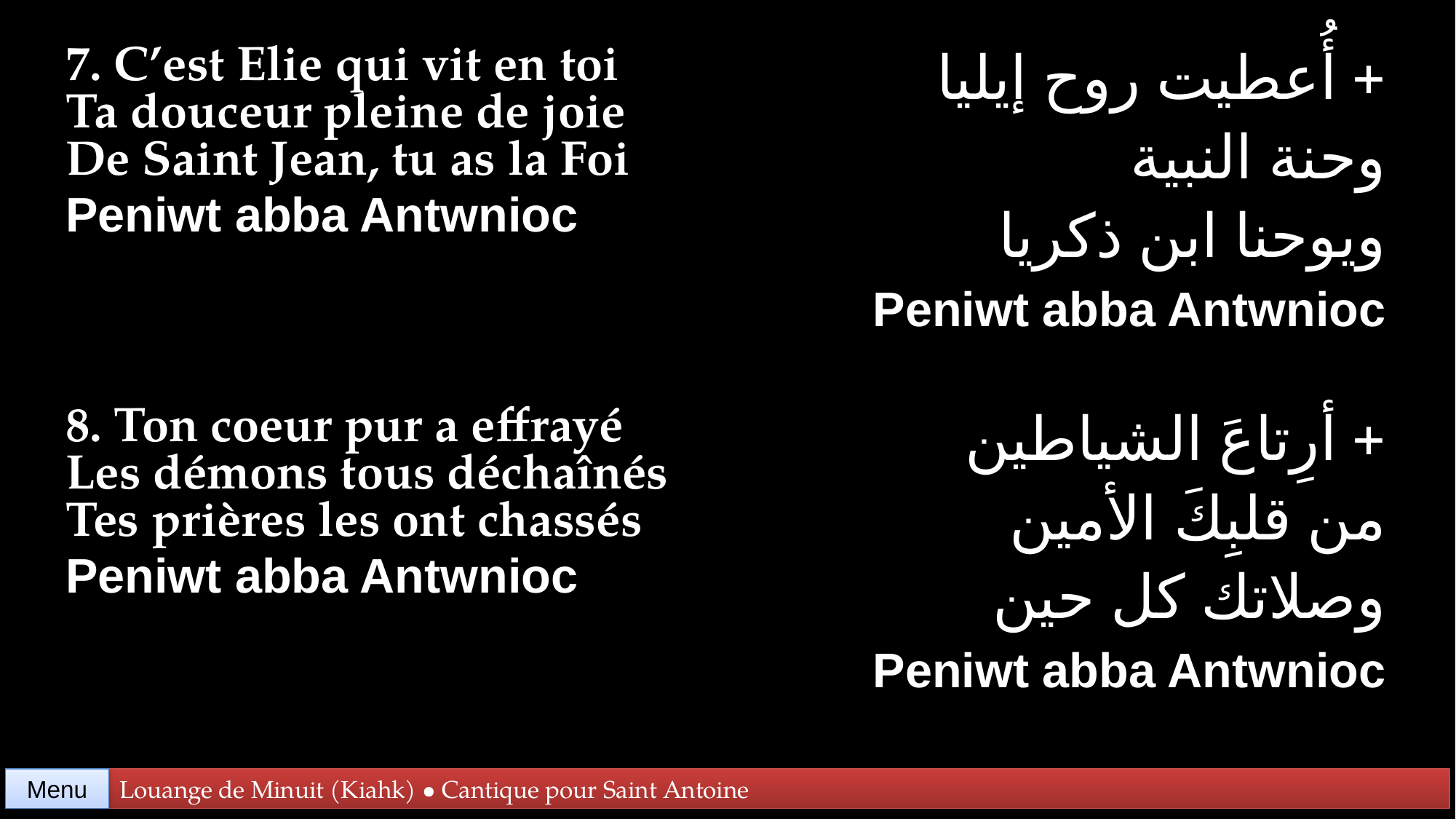

| 7. C’est Elie qui vit en toi Ta douceur pleine de joie De Saint Jean, tu as la Foi Peniwt abba Antwnioc | + أُعطيت روح إيليا وحنة النبية ويوحنا ابن ذكريا Peniwt abba Antwnioc |
| --- | --- |
| 8. Ton coeur pur a effrayé Les démons tous déchaînés Tes prières les ont chassés Peniwt abba Antwnioc | + أرِتاعَ الشياطين من قلبِكَ الأمين وصلاتك كل حين Peniwt abba Antwnioc |
Menu
Louange de Minuit (Kiahk) • Cantique pour Saint Antoine